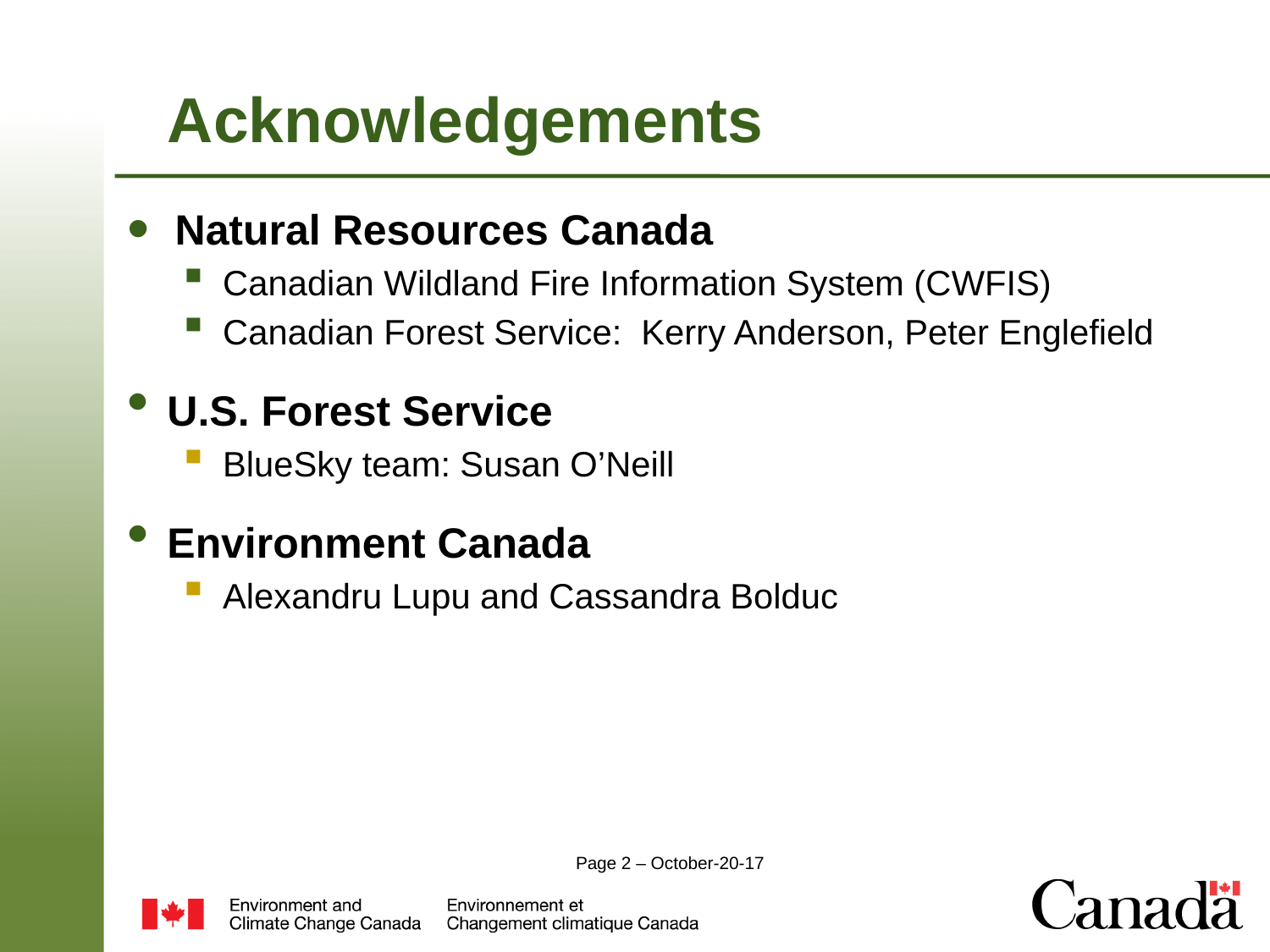

# Acknowledgements
Natural Resources Canada
Canadian Wildland Fire Information System (CWFIS)
Canadian Forest Service:  Kerry Anderson, Peter Englefield
U.S. Forest Service
BlueSky team: Susan O’Neill
Environment Canada
Alexandru Lupu and Cassandra Bolduc